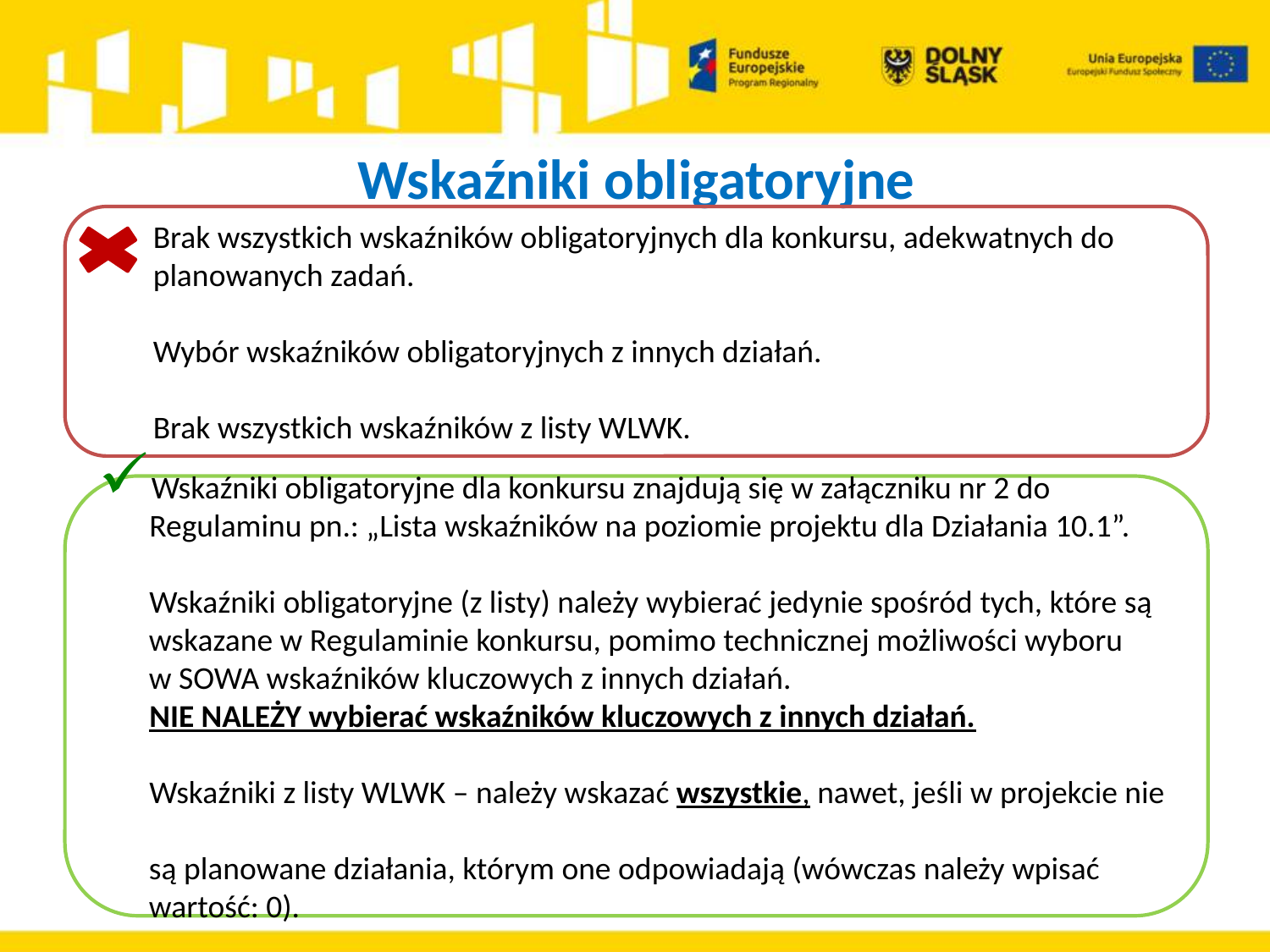

# Wskaźniki obligatoryjne

Brak wszystkich wskaźników obligatoryjnych dla konkursu, adekwatnych do planowanych zadań.

Wybór wskaźników obligatoryjnych z innych działań.

Brak wszystkich wskaźników z listy WLWK.

Wskaźniki obligatoryjne dla konkursu znajdują się w załączniku nr 2 do
       Regulaminu pn.: „Lista wskaźników na poziomie projektu dla Działania 10.1”.

       Wskaźniki obligatoryjne (z listy) należy wybierać jedynie spośród tych, które są
       wskazane w Regulaminie konkursu, pomimo technicznej możliwości wyboru
       w SOWA wskaźników kluczowych z innych działań.
       NIE NALEŻY wybierać wskaźników kluczowych z innych działań.

       Wskaźniki z listy WLWK – należy wskazać wszystkie, nawet, jeśli w projekcie nie
       są planowane działania, którym one odpowiadają (wówczas należy wpisać
       wartość: 0).